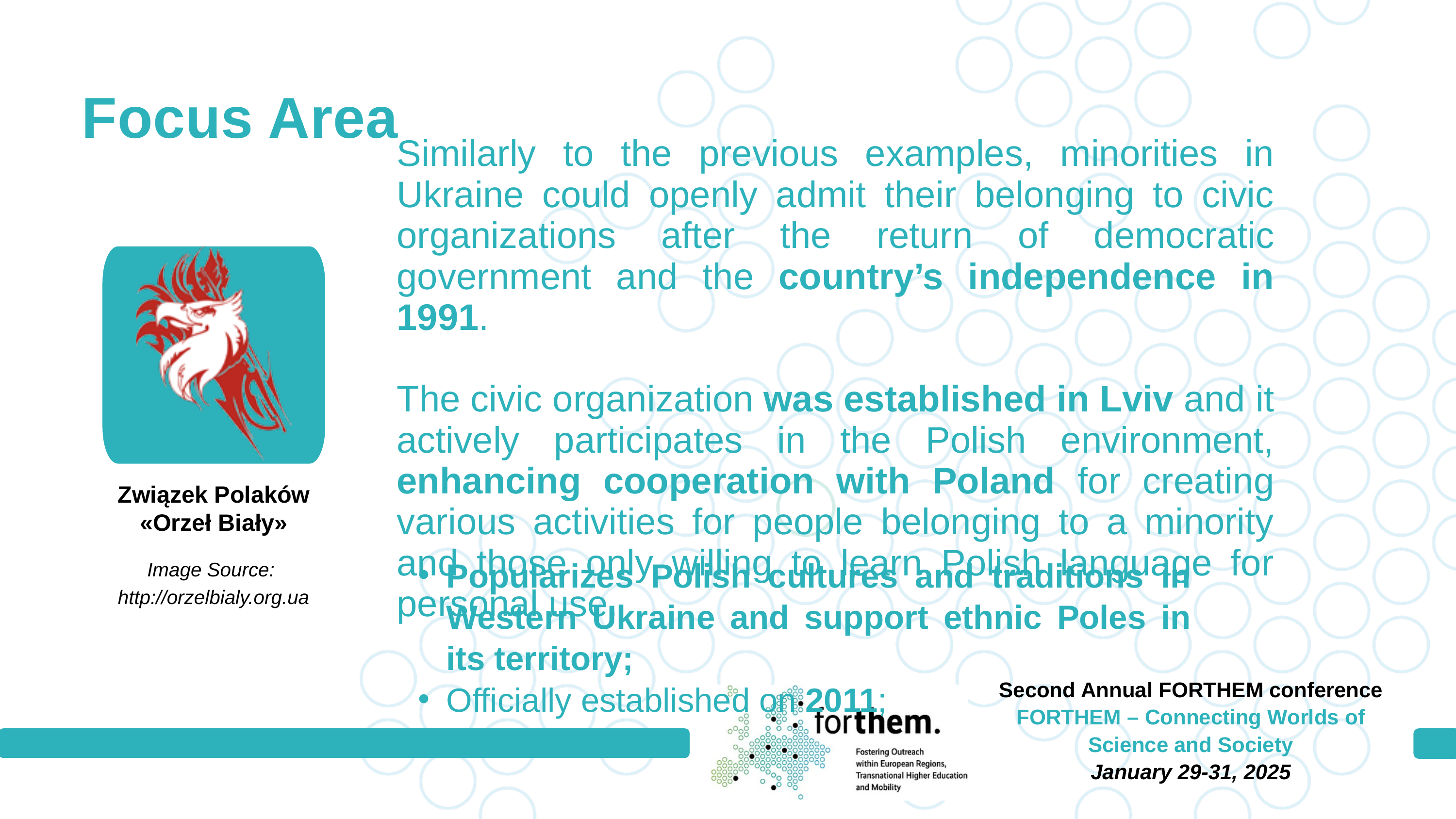

Focus Area

Similarly to the previous examples, minorities in Ukraine could openly admit their belonging to civic organizations after the return of democratic government and the country’s independence in 1991.

The civic organization was established in Lviv and it actively participates in the Polish environment, enhancing cooperation with Poland for creating various activities for people belonging to a minority and those only willing to learn Polish language for personal use.

Związek Polaków «Orzeł Biały»
Image Source:
http://orzelbialy.org.ua

Popularizes Polish cultures and traditions in Western Ukraine and support ethnic Poles in its territory;
Officially established on 2011;

Second Annual FORTHEM conference
FORTHEM – Connecting Worlds of Science and Society
January 29-31, 2025